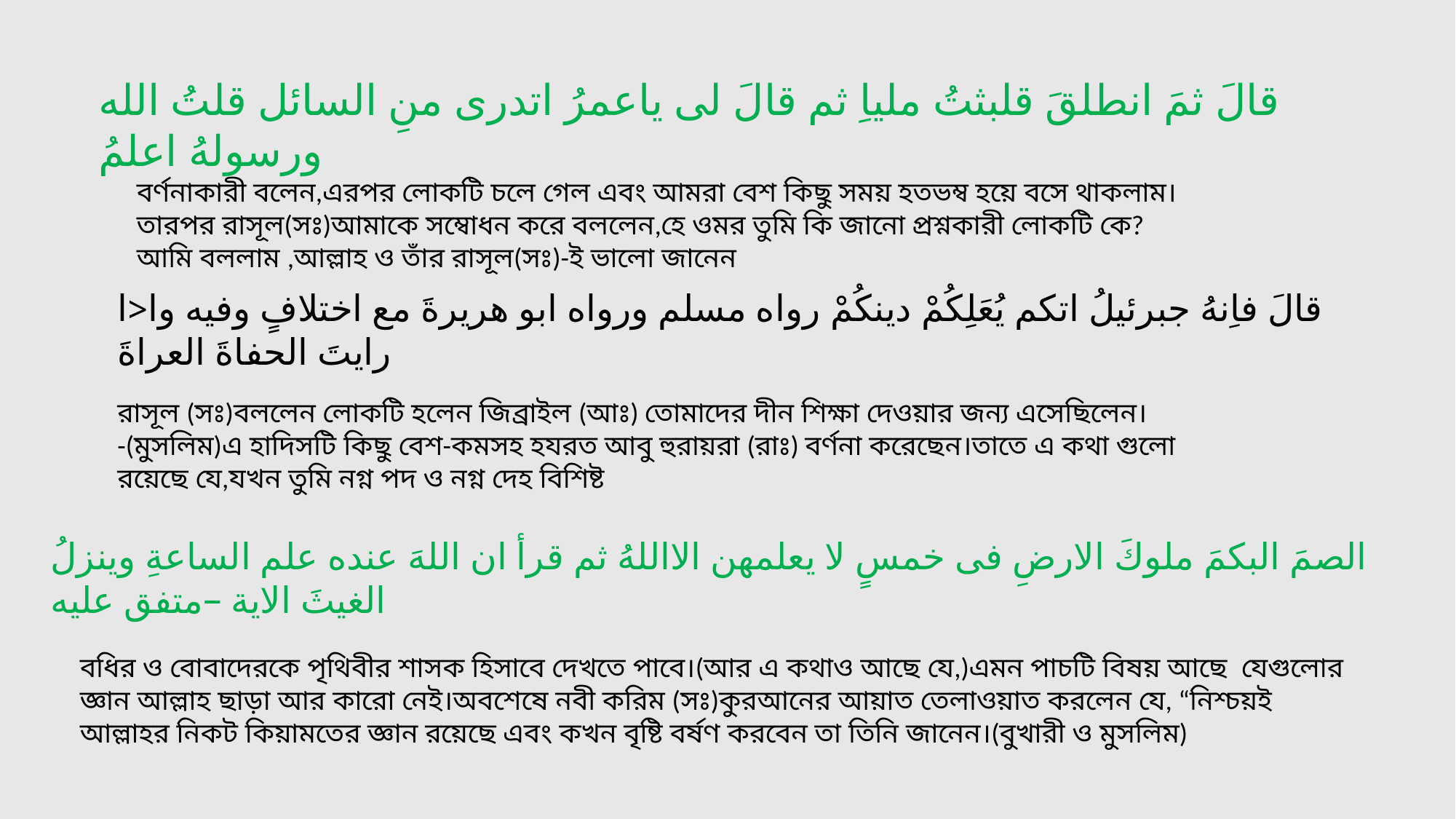

قالَ ثمَ انطلقَ قلبثتُ ملياِ ثم قالَ لى ياعمرُ اتدرى منِ السائل قلتُ الله ورسولهُ اعلمُ
বর্ণনাকারী বলেন,এরপর লোকটি চলে গেল এবং আমরা বেশ কিছু সময় হতভম্ব হয়ে বসে থাকলাম।তারপর রাসূল(সঃ)আমাকে সম্বোধন করে বললেন,হে ওমর তুমি কি জানো প্রশ্নকারী লোকটি কে? আমি বললাম ,আল্লাহ ও তাঁর রাসূল(সঃ)-ই ভালো জানেন
قالَ فاِنهُ جبرئيلُ اتكم يُعَلِكُمْ دينكُمْ رواه مسلم ورواه ابو هريرةَ مع اختلافٍ وفيه وا<ا رايتَ الحفاةَ العراةَ
রাসূল (সঃ)বললেন লোকটি হলেন জিব্রাইল (আঃ) তোমাদের দীন শিক্ষা দেওয়ার জন্য এসেছিলেন।
-(মুসলিম)এ হাদিসটি কিছু বেশ-কমসহ হযরত আবু হুরায়রা (রাঃ) বর্ণনা করেছেন।তাতে এ কথা গুলো রয়েছে যে,যখন তুমি নগ্ন পদ ও নগ্ন দেহ বিশিষ্ট
الصمَ البكمَ ملوكَ الارضِ فى خمسٍ لا يعلمهن الااللهُ ثم قرأ ان اللهَ عنده علم الساعةِ وينزلُ الغيثَ الاية –متفق عليه
বধির ও বোবাদেরকে পৃথিবীর শাসক হিসাবে দেখতে পাবে।(আর এ কথাও আছে যে,)এমন পাচটি বিষয় আছে  যেগুলোর জ্ঞান আল্লাহ ছাড়া আর কারো নেই।অবশেষে নবী করিম (সঃ)কুরআনের আয়াত তেলাওয়াত করলেন যে, “নিশ্চয়ই আল্লাহর নিকট কিয়ামতের জ্ঞান রয়েছে এবং কখন বৃষ্টি বর্ষণ করবেন তা তিনি জানেন।(বুখারী ও মুসলিম)